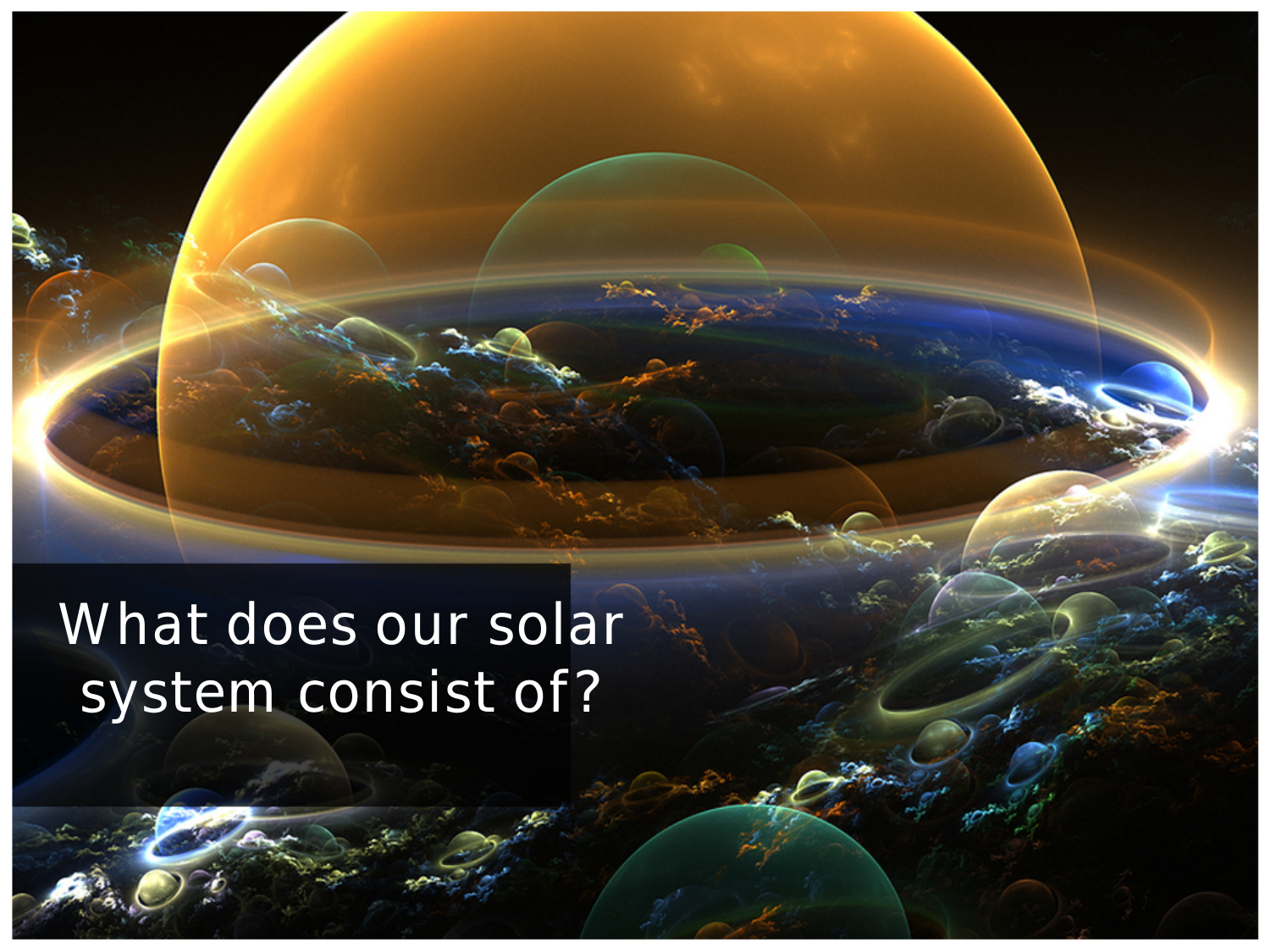

# What does our solar system consist of?